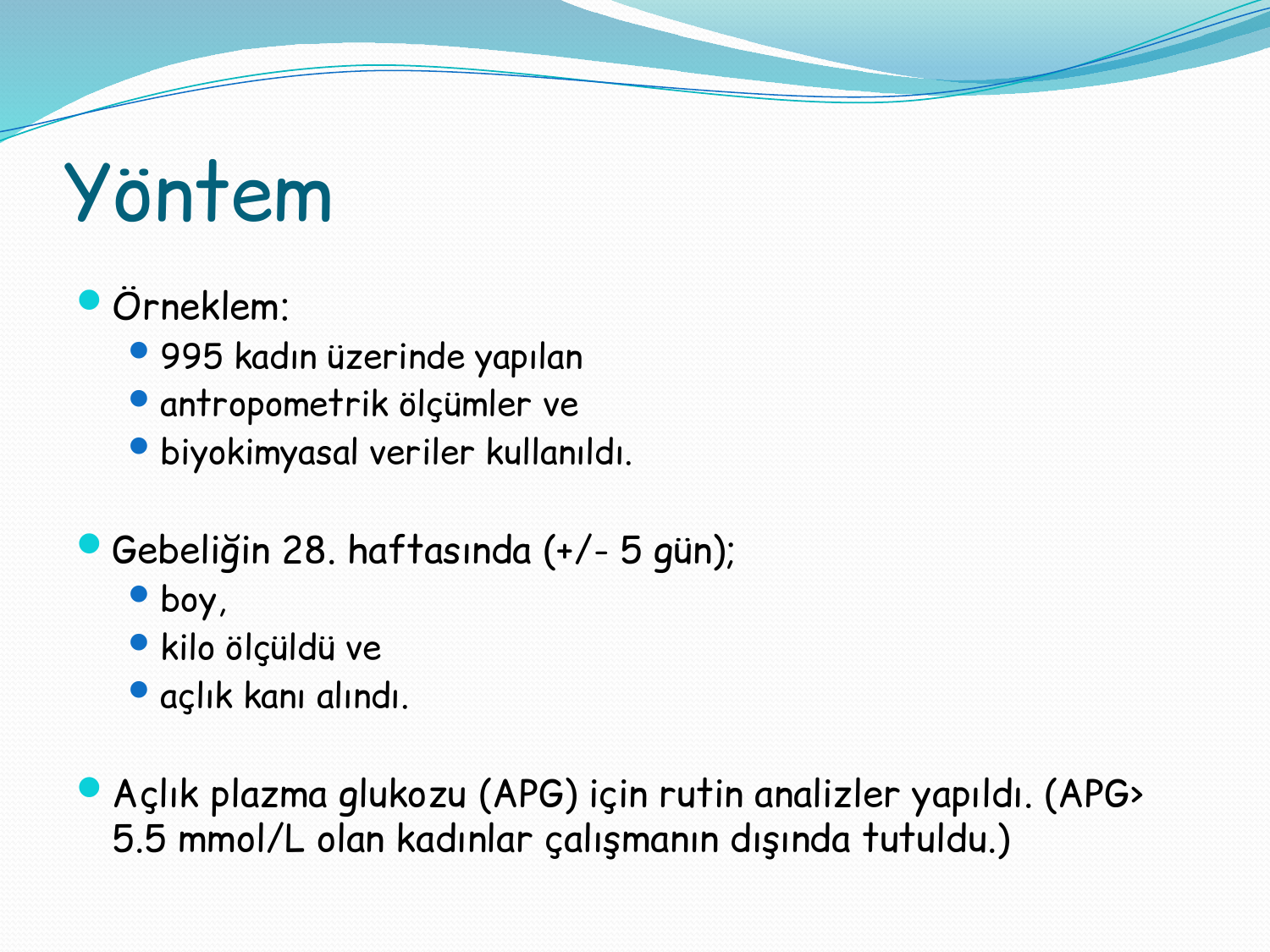

# Yöntem
Örneklem:
995 kadın üzerinde yapılan
antropometrik ölçümler ve
biyokimyasal veriler kullanıldı.

Gebeliğin 28. haftasında (+/- 5 gün);
boy,
kilo ölçüldü ve
açlık kanı alındı.

Açlık plazma glukozu (APG) için rutin analizler yapıldı. (APG> 5.5 mmol/L olan kadınlar çalışmanın dışında tutuldu.)